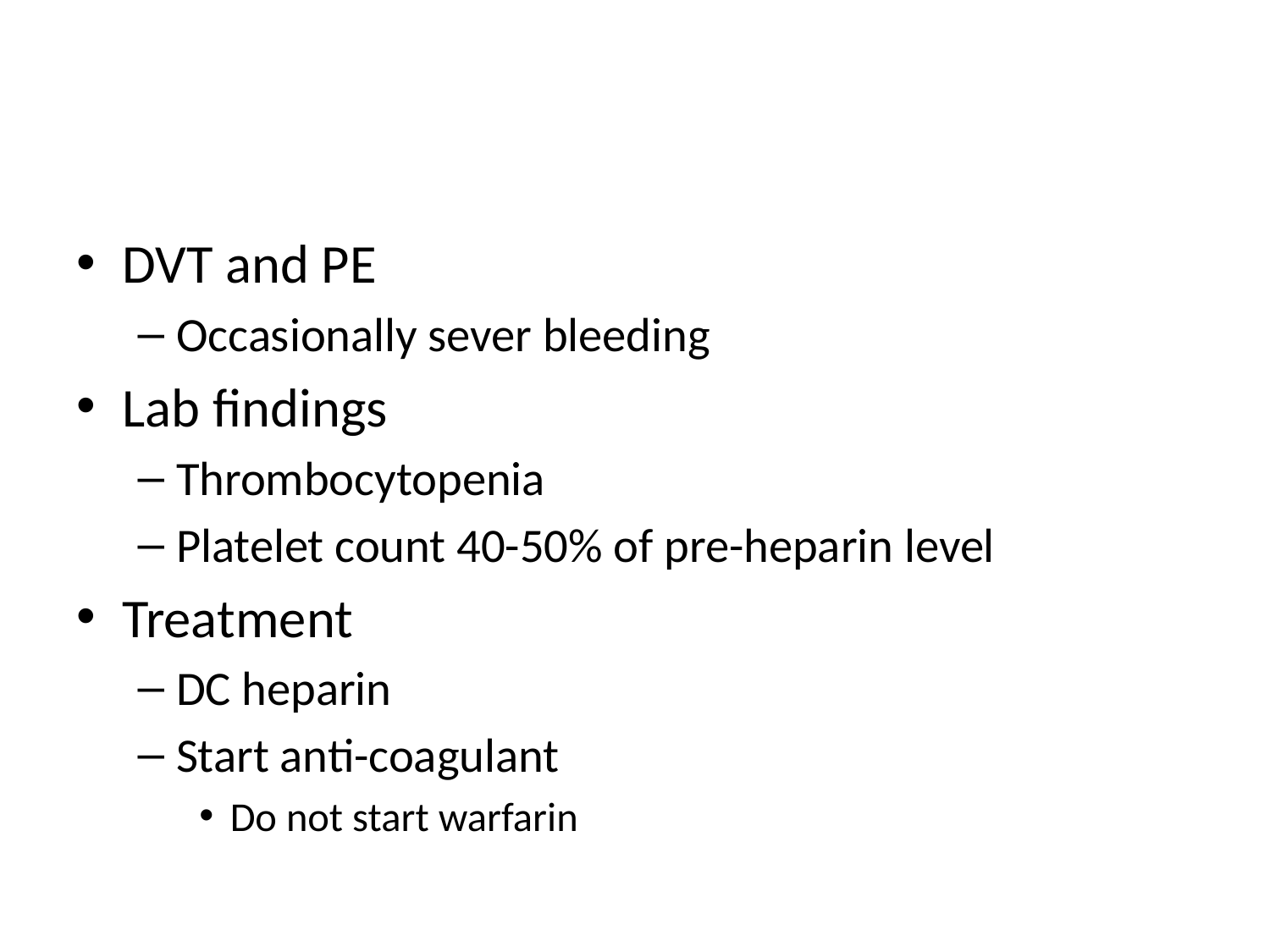

#
DVT and PE
Occasionally sever bleeding
Lab findings
Thrombocytopenia
Platelet count 40-50% of pre-heparin level
Treatment
DC heparin
Start anti-coagulant
Do not start warfarin